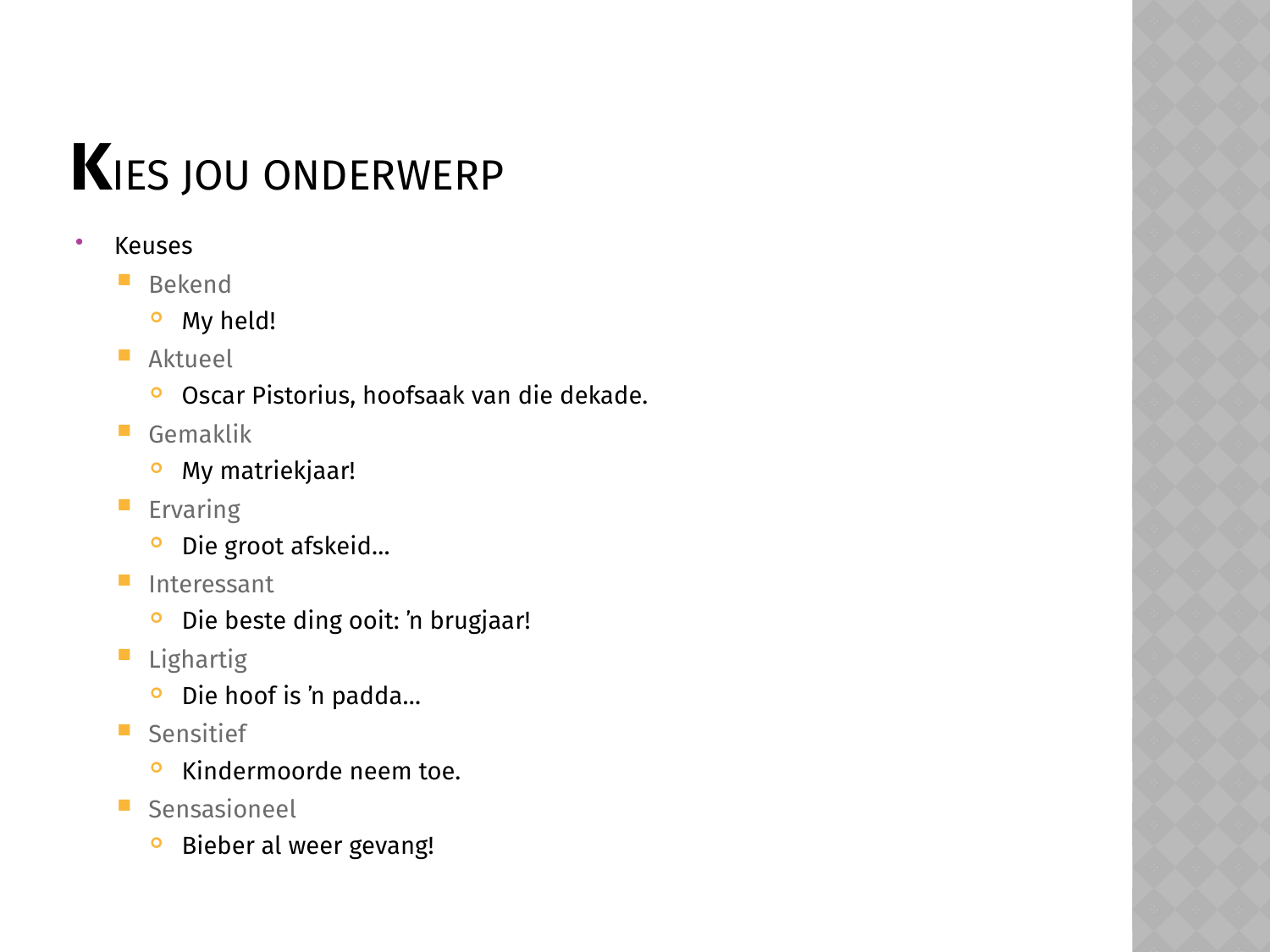

# Kies jou onderwerp
Keuses
Bekend
My held!
Aktueel
Oscar Pistorius, hoofsaak van die dekade.
Gemaklik
My matriekjaar!
Ervaring
Die groot afskeid…
Interessant
Die beste ding ooit: ŉ brugjaar!
Lighartig
Die hoof is ŉ padda…
Sensitief
Kindermoorde neem toe.
Sensasioneel
Bieber al weer gevang!